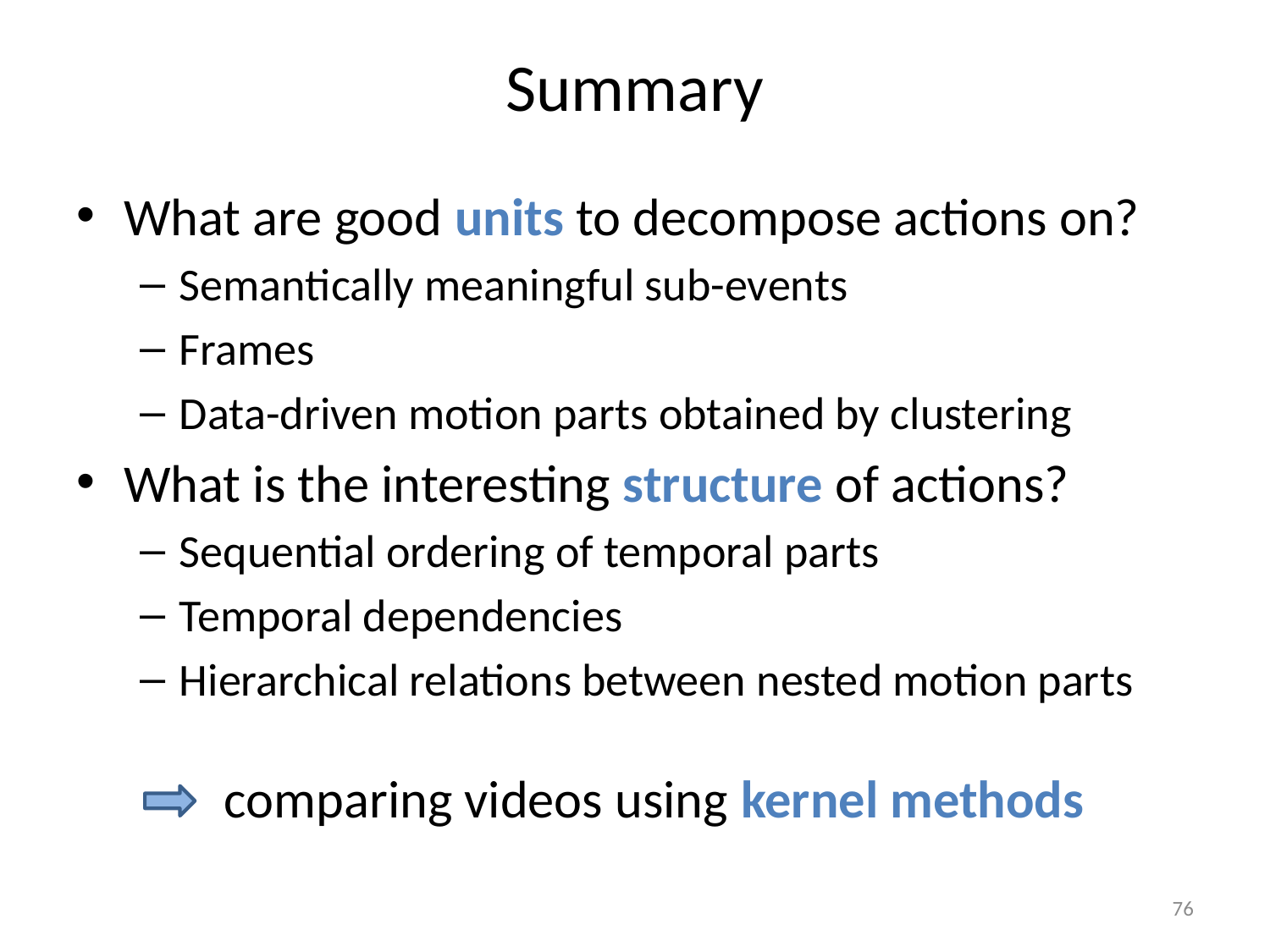

# Summary
What are good units to decompose actions on?
Semantically meaningful sub-events
Frames
Data-driven motion parts obtained by clustering
What is the interesting structure of actions?
Sequential ordering of temporal parts
Temporal dependencies
Hierarchical relations between nested motion parts

comparing videos using kernel methods

76